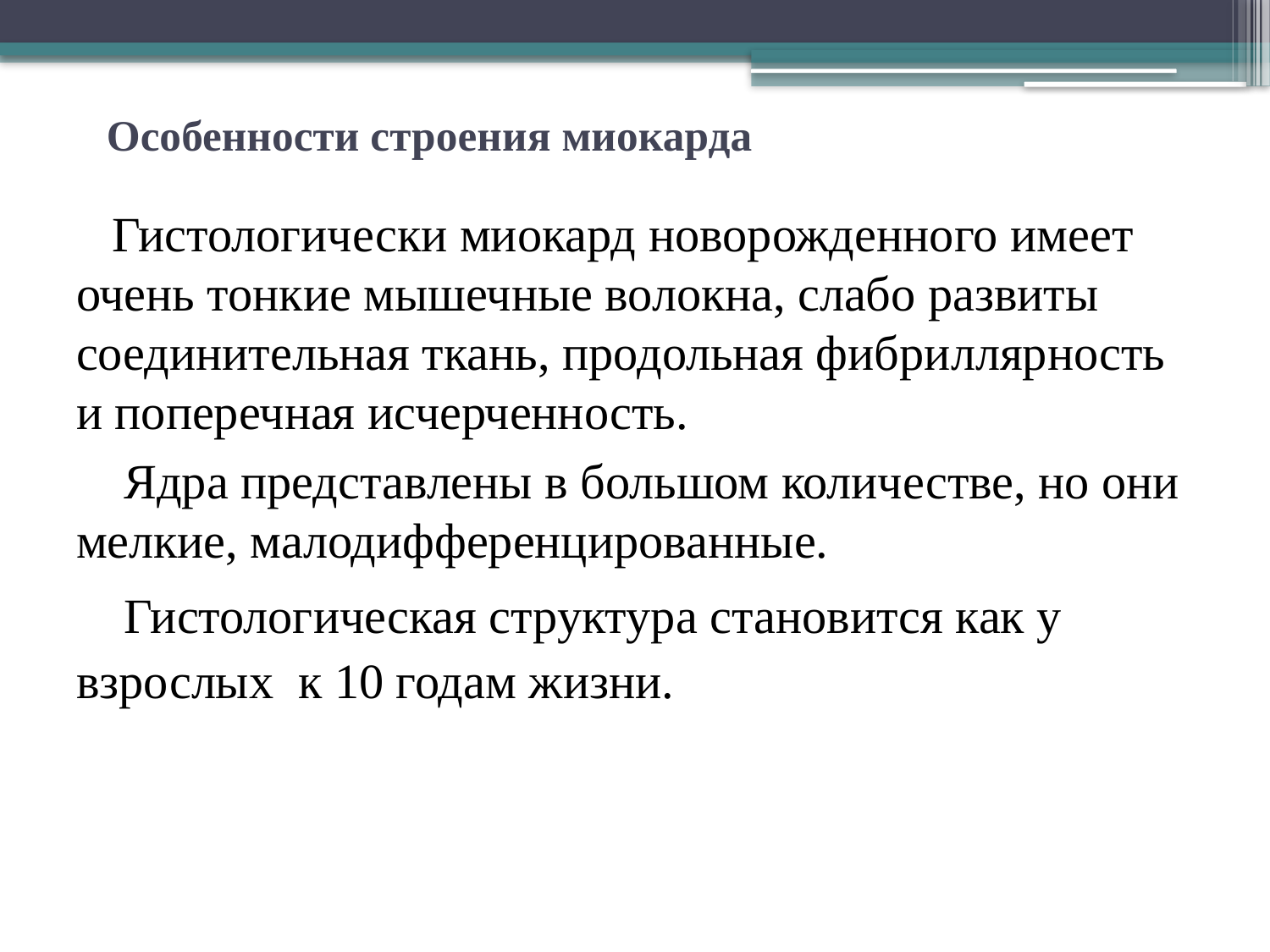

# Особенности строения миокарда
Гистологически миокард новорожденного имеет очень тонкие мышечные волокна, слабо развиты соединительная ткань, продольная фибриллярность и поперечная исчерченность.
 Ядра представлены в большом количестве, но они мелкие, малодифференцированные.
 Гистологическая структура становится как у взрослых  к 10 годам жизни.